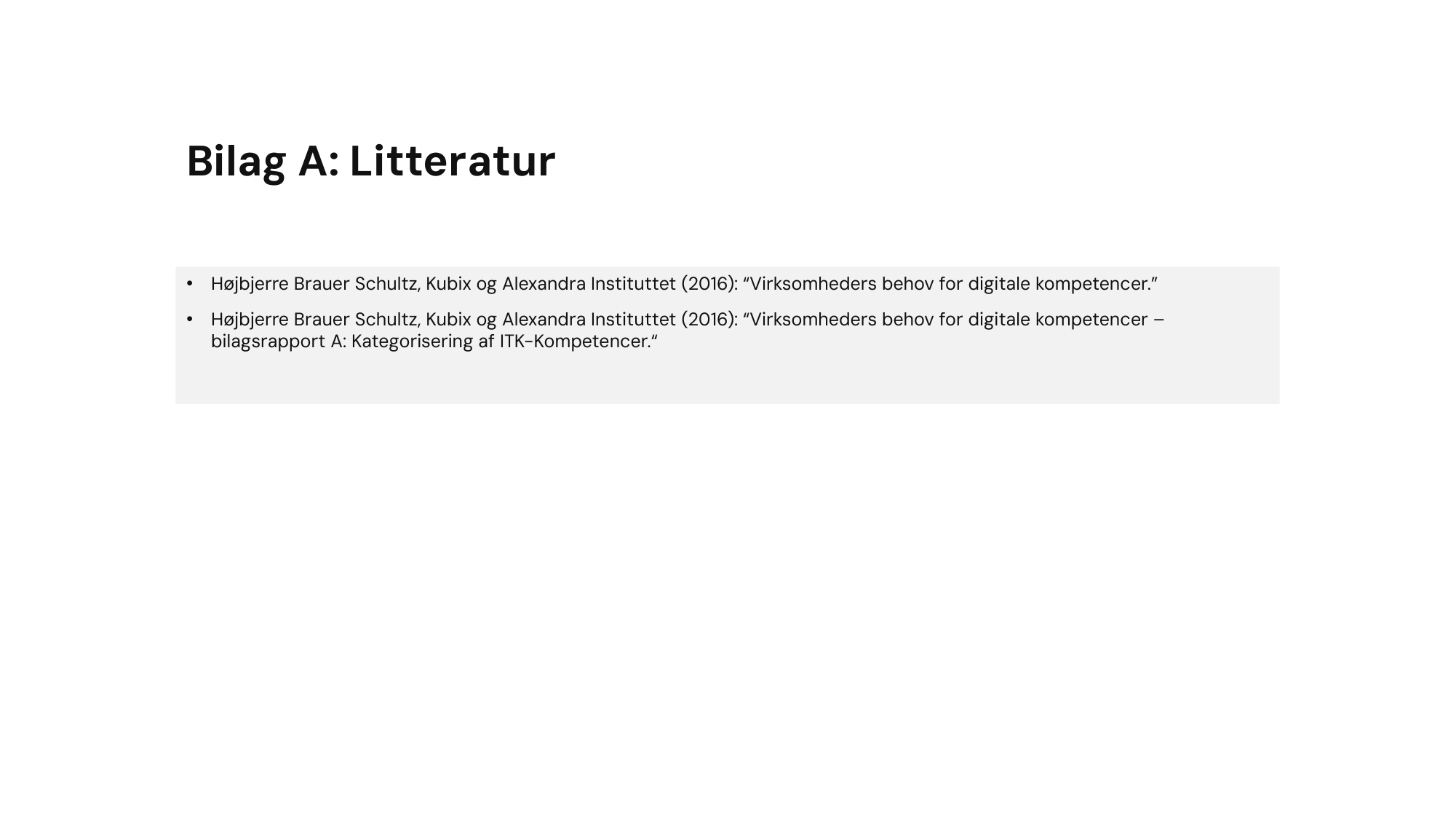

# Bilag A: Litteratur
Højbjerre Brauer Schultz, Kubix og Alexandra Instituttet (2016): “Virksomheders behov for digitale kompetencer.”
Højbjerre Brauer Schultz, Kubix og Alexandra Instituttet (2016): “Virksomheders behov for digitale kompetencer – bilagsrapport A: Kategorisering af ITK-Kompetencer.“